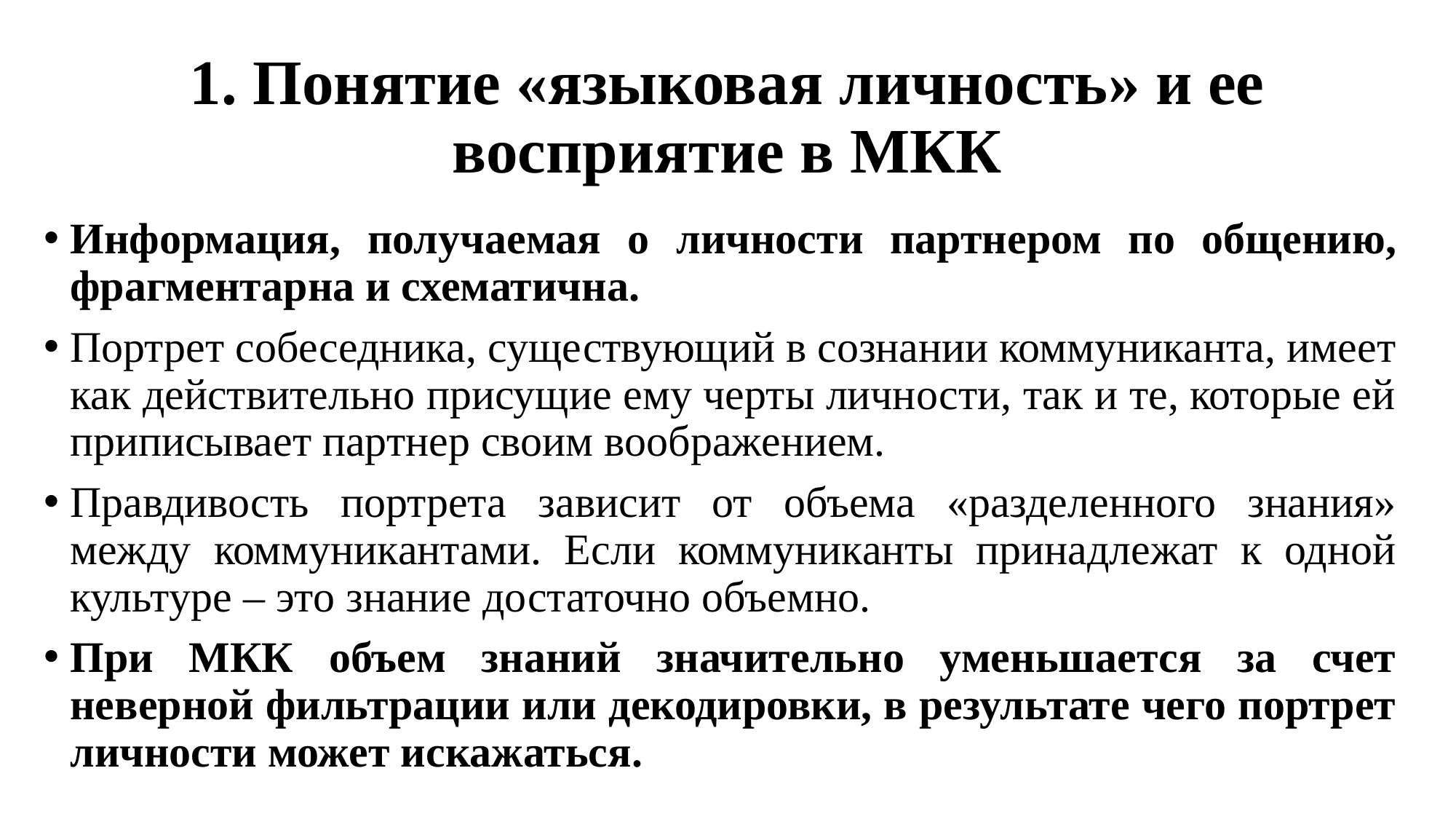

# 1. Понятие «языковая личность» и ее восприятие в МКК
Информация, получаемая о личности партнером по общению, фрагментарна и схематична.
Портрет собеседника, существующий в сознании коммуниканта, имеет как действительно присущие ему черты личности, так и те, которые ей приписывает партнер своим воображением.
Правдивость портрета зависит от объема «разделенного знания» между коммуникантами. Если коммуниканты принадлежат к одной культуре – это знание достаточно объемно.
При МКК объем знаний значительно уменьшается за счет неверной фильтрации или декодировки, в результате чего портрет личности может искажаться.